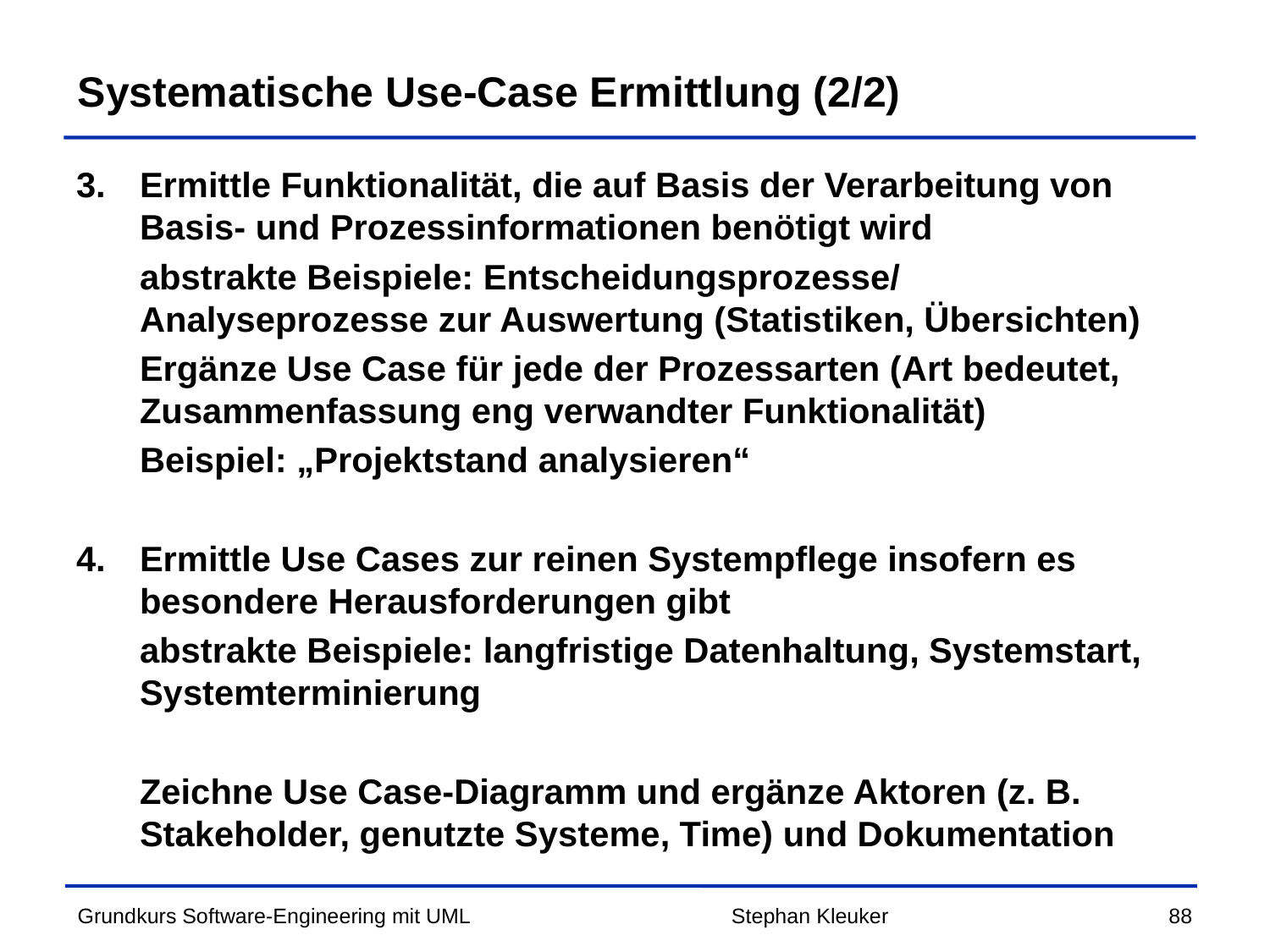

# Systematische Use-Case Ermittlung (2/2)
Ermittle Funktionalität, die auf Basis der Verarbeitung von Basis- und Prozessinformationen benötigt wird
	abstrakte Beispiele: Entscheidungsprozesse/ Analyseprozesse zur Auswertung (Statistiken, Übersichten)
	Ergänze Use Case für jede der Prozessarten (Art bedeutet, Zusammenfassung eng verwandter Funktionalität)
	Beispiel: „Projektstand analysieren“

Ermittle Use Cases zur reinen Systempflege insofern es besondere Herausforderungen gibt
	abstrakte Beispiele: langfristige Datenhaltung, Systemstart, Systemterminierung

	Zeichne Use Case-Diagramm und ergänze Aktoren (z. B. Stakeholder, genutzte Systeme, Time) und Dokumentation
Stephan Kleuker